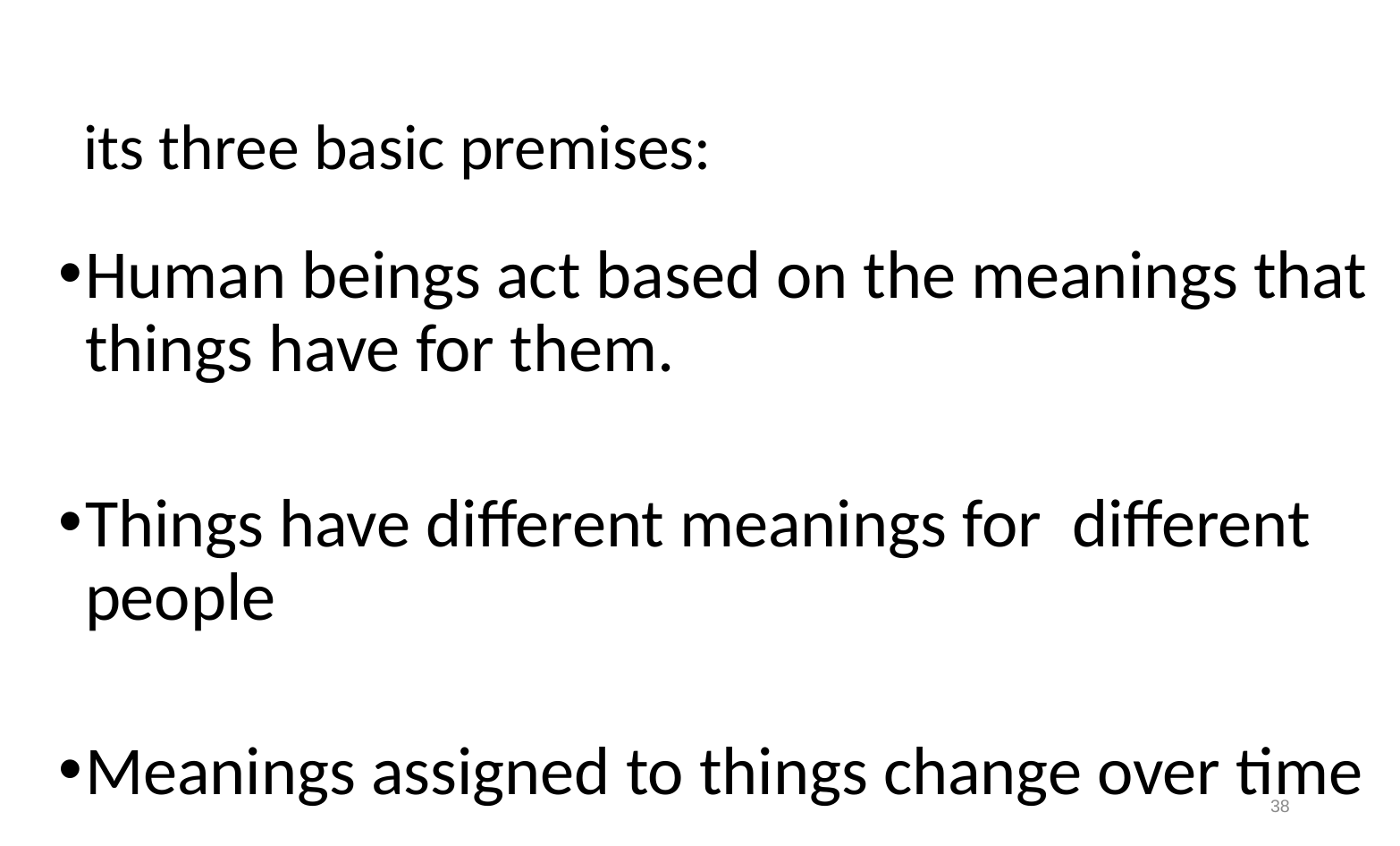

# its three basic premises:
Human beings act based on the meanings that things have for them.

Things have different meanings for  different people

Meanings assigned to things change over time

38